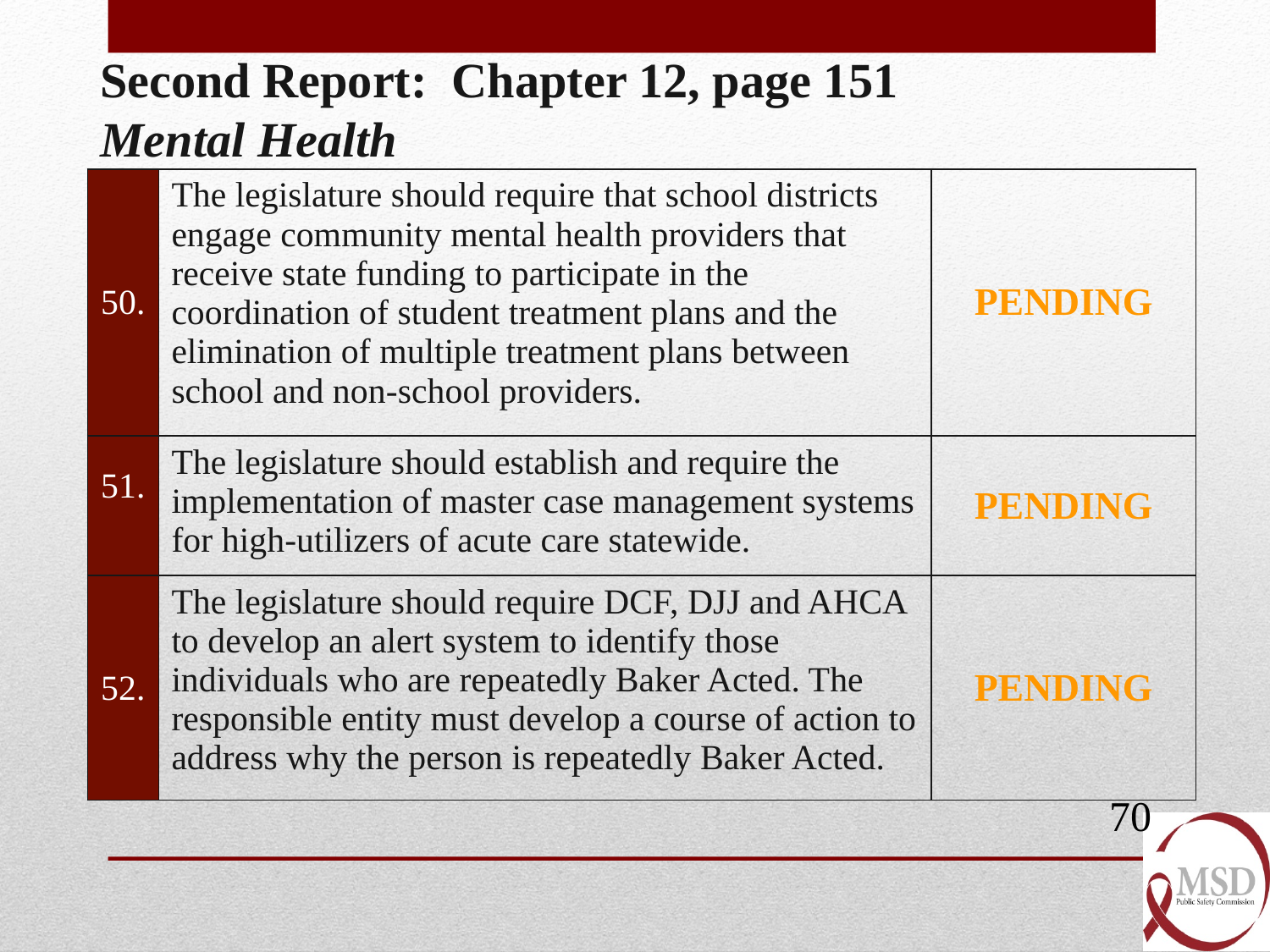

Second Report:  Chapter 12, page 151
Mental Health
| 50. | The legislature should require that school districts engage community mental health providers that receive state funding to participate in the coordination of student treatment plans and the elimination of multiple treatment plans between school and non-school providers. | PENDING |
| --- | --- | --- |
| 51. | The legislature should establish and require the implementation of master case management systems for high-utilizers of acute care statewide. | PENDING |
| 52. | The legislature should require DCF, DJJ and AHCA to develop an alert system to identify those individuals who are repeatedly Baker Acted. The responsible entity must develop a course of action to address why the person is repeatedly Baker Acted. | PENDING |
70